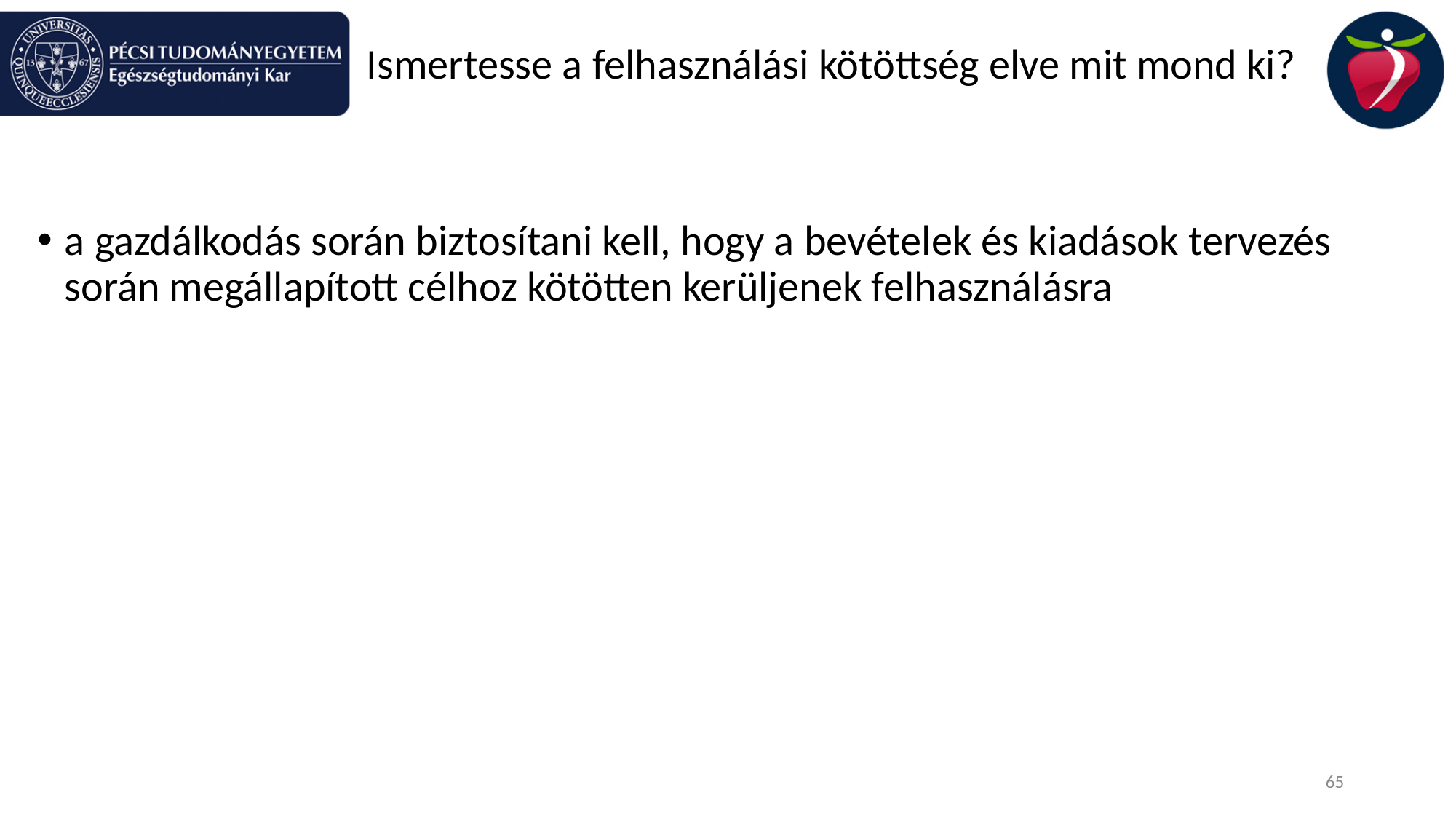

# Ismertesse a felhasználási kötöttség elve mit mond ki?

a gazdálkodás során biztosítani kell, hogy a bevételek és kiadások tervezés során megállapított célhoz kötötten kerüljenek felhasználásra
65